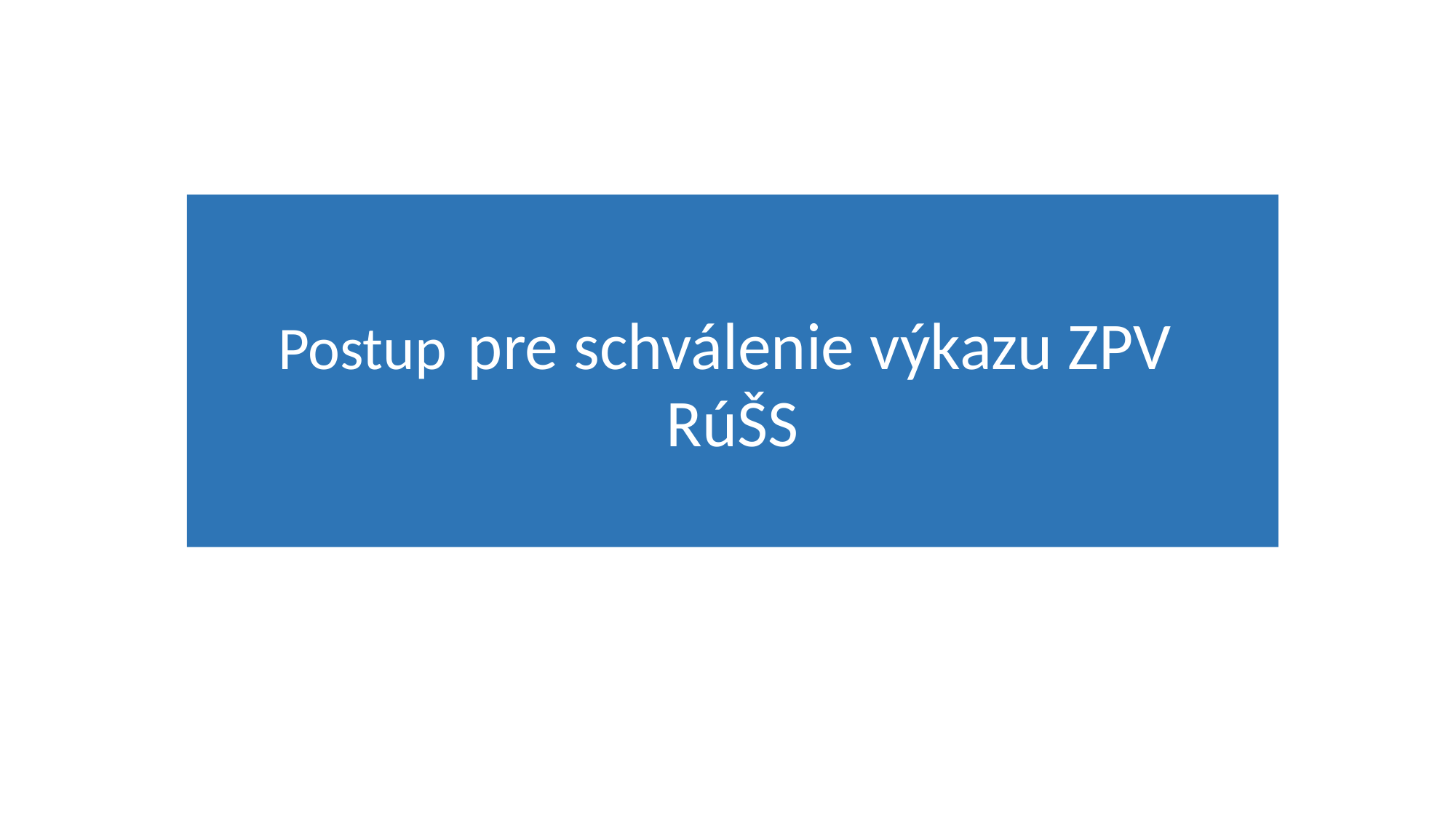

# Postup pre schválenie výkazu ZPV RúŠS